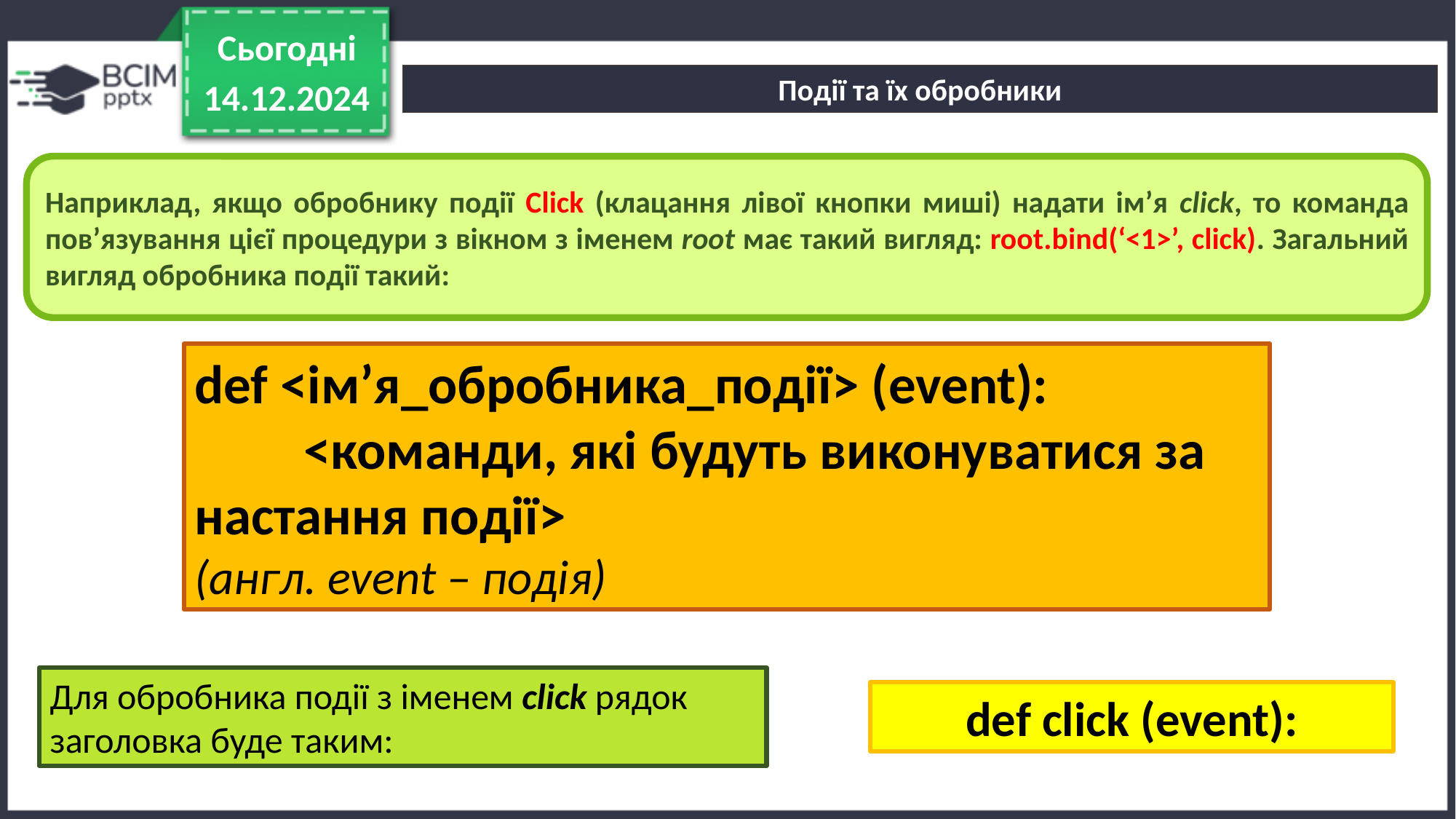

Сьогодні
Події та їх обробники
14.12.2024
Наприклад, якщо обробнику події Click (клацання лівої кнопки миші) надати ім’я click, то команда пов’язування цієї процедури з вікном з іменем root має такий вигляд: root.bind(‘<1>’, click). Загальний вигляд обробника події такий:
def <ім’я_обробника_події> (event):
	<команди, які будуть виконуватися за настання події>
(англ. event – подія)
Для обробника події з іменем click рядок заголовка буде таким:
def click (event):